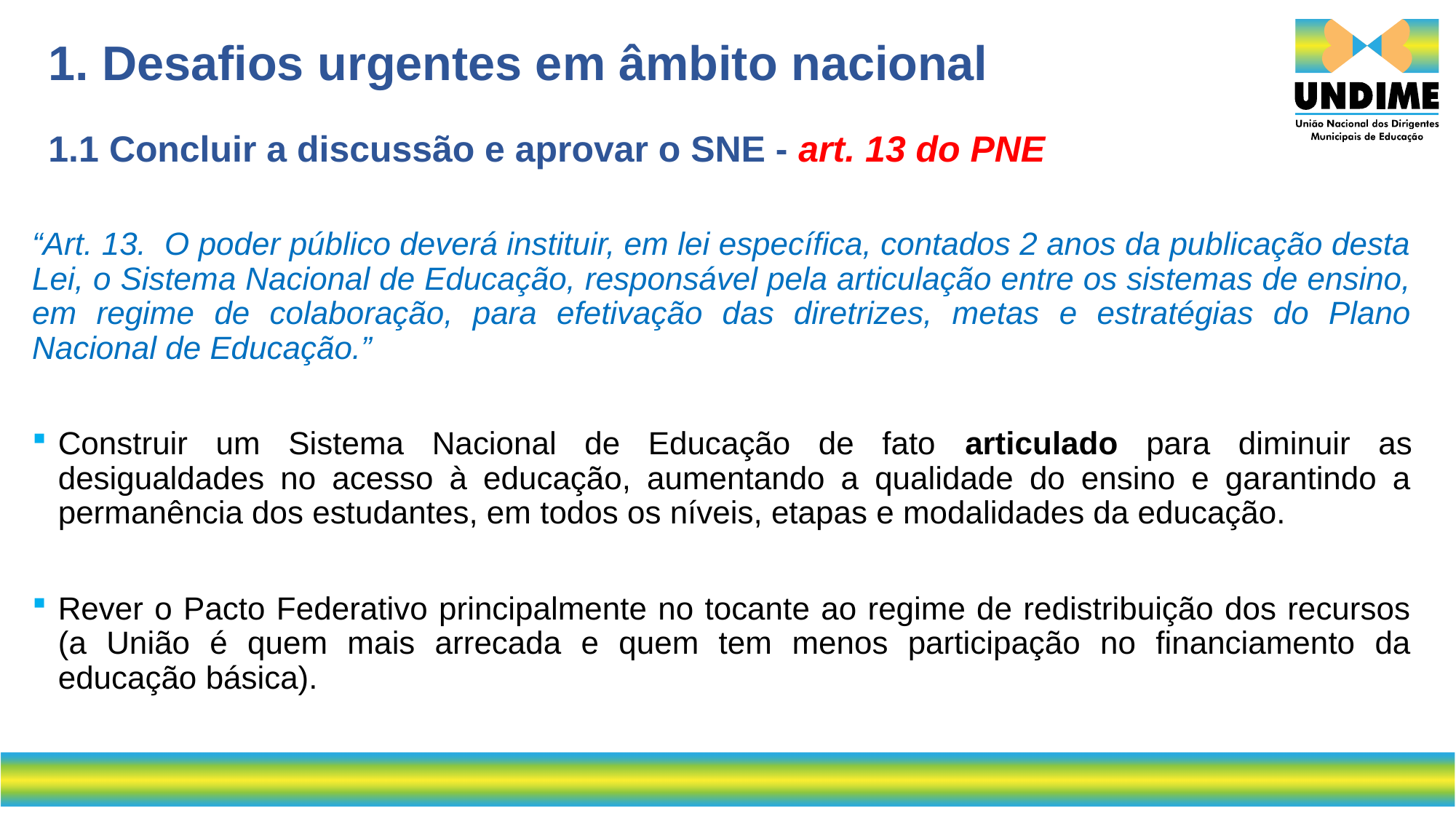

# 1. Desafios urgentes em âmbito nacional 1.1 Concluir a discussão e aprovar o SNE - art. 13 do PNE
“Art. 13.  O poder público deverá instituir, em lei específica, contados 2 anos da publicação desta Lei, o Sistema Nacional de Educação, responsável pela articulação entre os sistemas de ensino, em regime de colaboração, para efetivação das diretrizes, metas e estratégias do Plano Nacional de Educação.”

Construir um Sistema Nacional de Educação de fato articulado para diminuir as desigualdades no acesso à educação, aumentando a qualidade do ensino e garantindo a permanência dos estudantes, em todos os níveis, etapas e modalidades da educação.

Rever o Pacto Federativo principalmente no tocante ao regime de redistribuição dos recursos (a União é quem mais arrecada e quem tem menos participação no financiamento da educação básica).